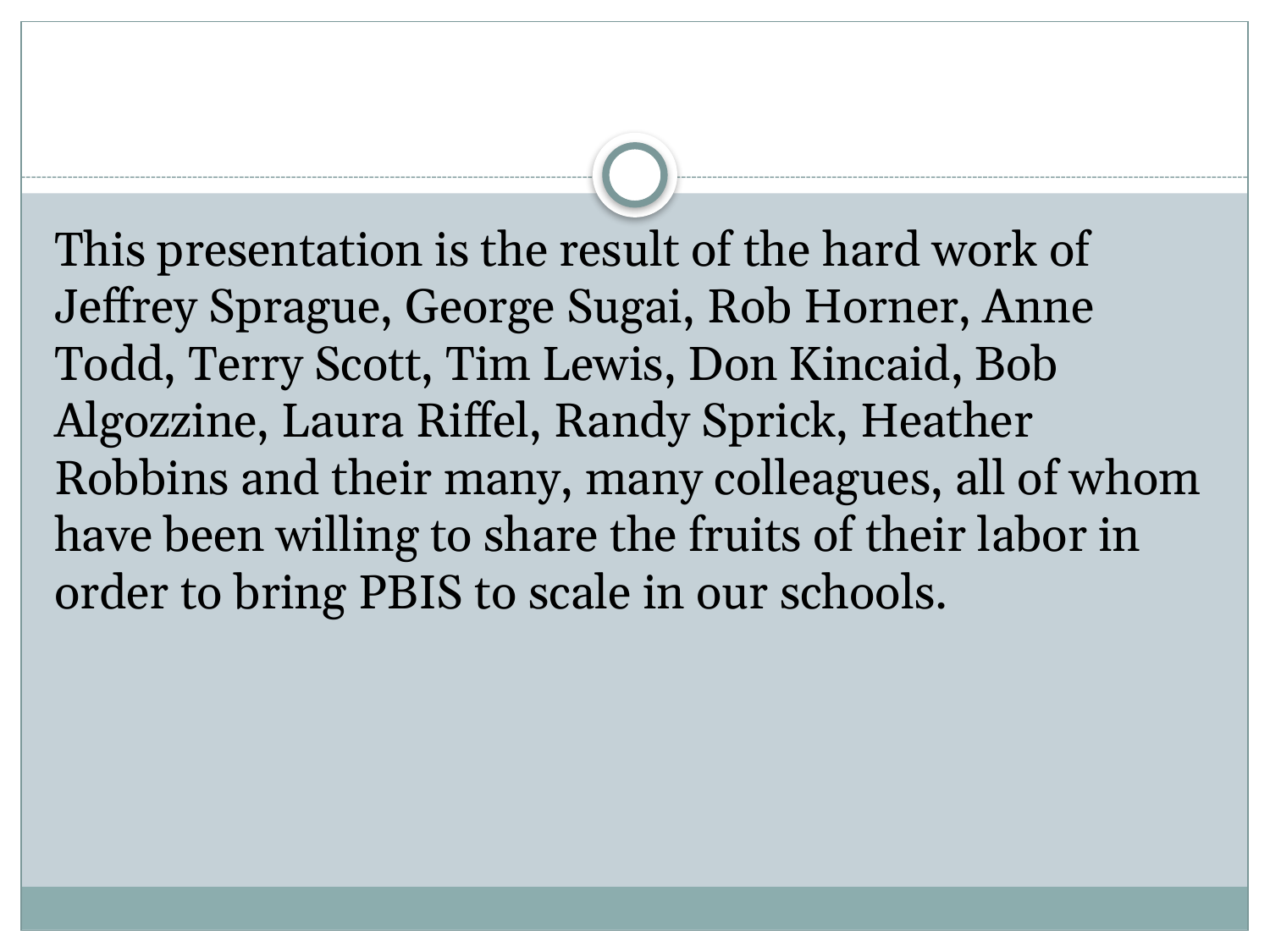

#
This presentation is the result of the hard work of Jeffrey Sprague, George Sugai, Rob Horner, Anne Todd, Terry Scott, Tim Lewis, Don Kincaid, Bob Algozzine, Laura Riffel, Randy Sprick, Heather Robbins and their many, many colleagues, all of whom have been willing to share the fruits of their labor in order to bring PBIS to scale in our schools.